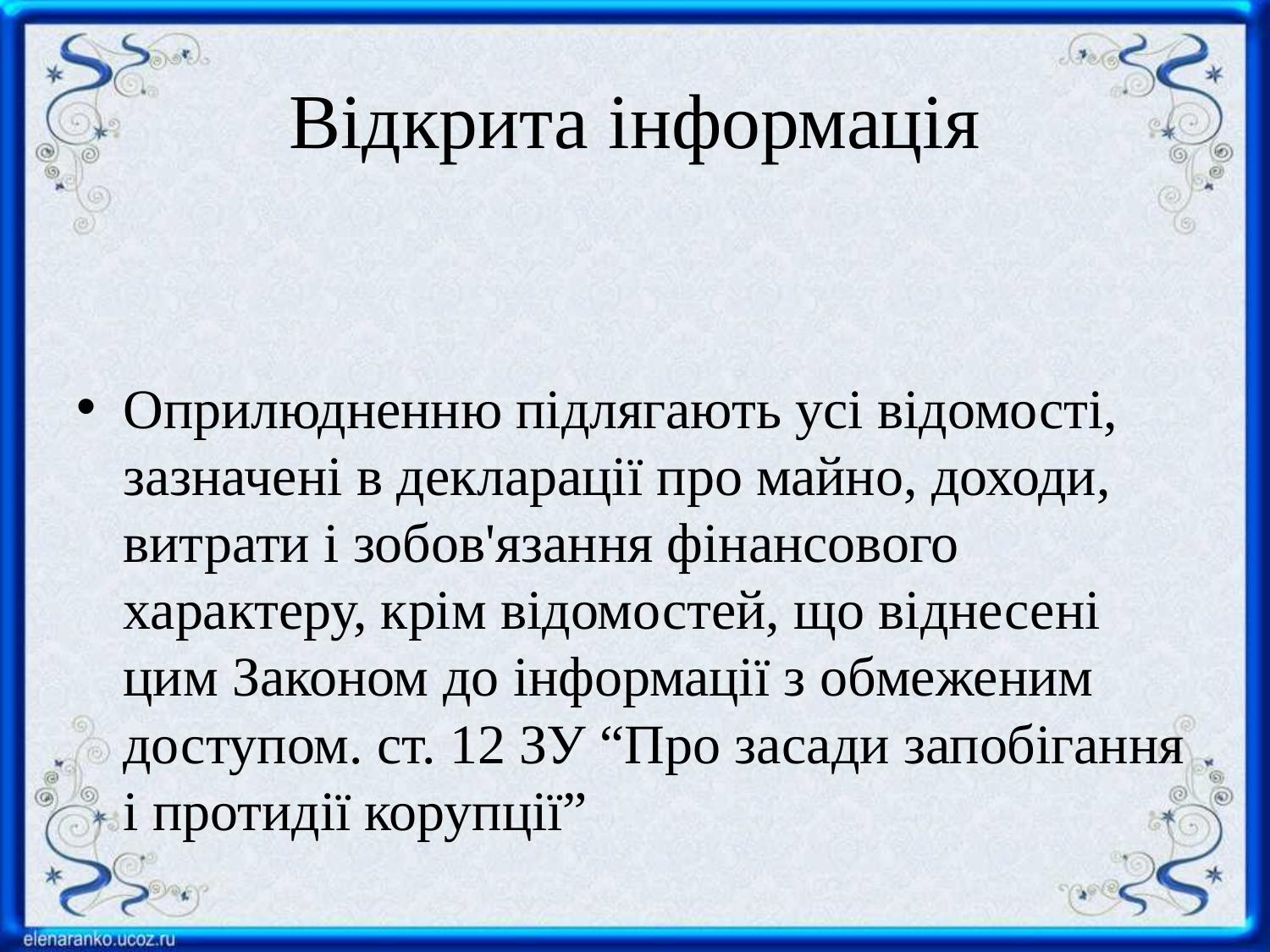

# Відкрита інформація
Оприлюдненню підлягають усі відомості, зазначені в декларації про майно, доходи, витрати і зобов'язання фінансового характеру, крім відомостей, що віднесені цим Законом до інформації з обмеженим доступом. ст. 12 ЗУ “Про засади запобігання і протидії корупції”